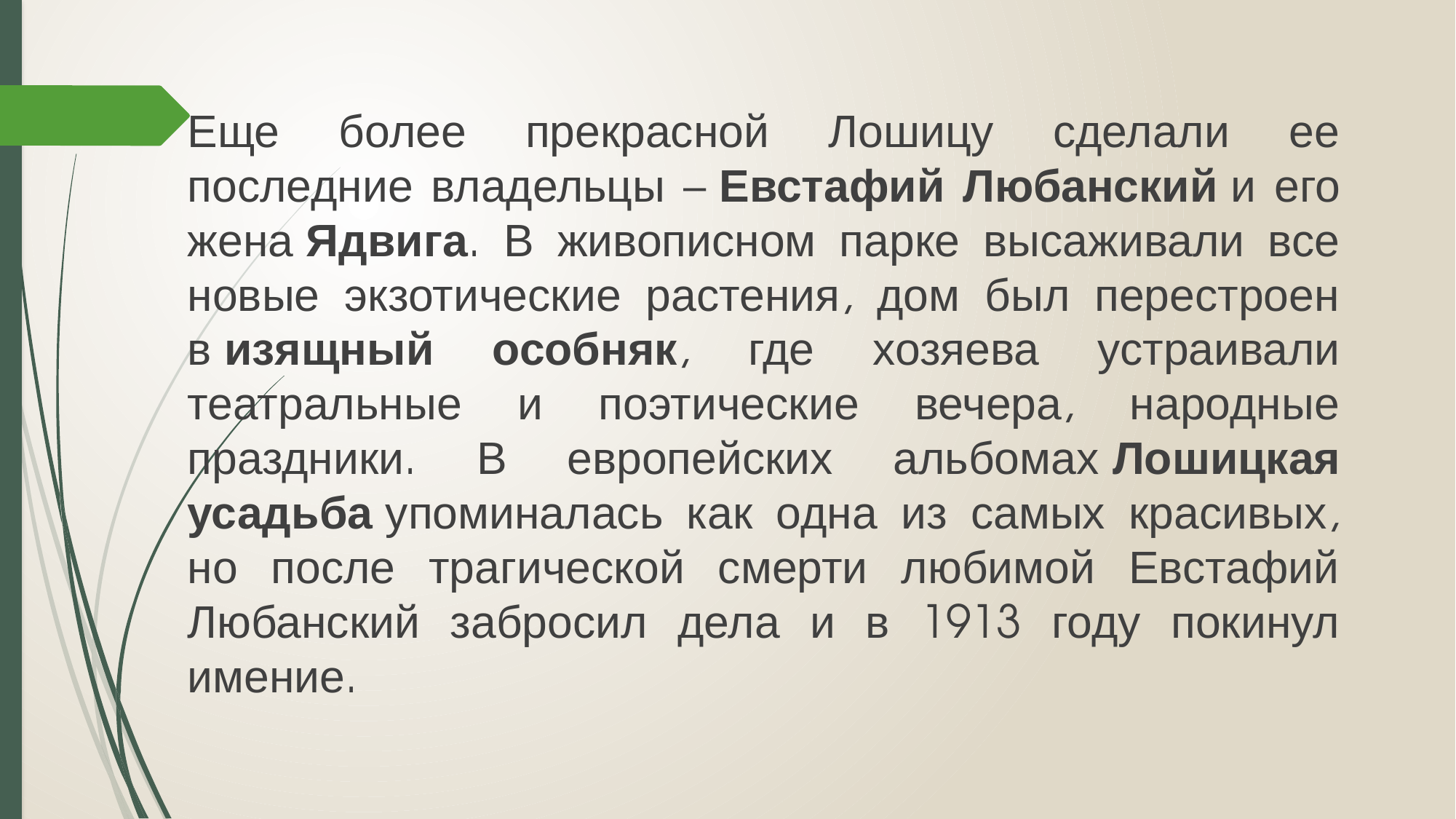

Еще более прекрасной Лошицу сделали ее последние владельцы – Евстафий Любанский и его жена Ядвига. В живописном парке высаживали все новые экзотические растения, дом был перестроен в изящный особняк, где хозяева устраивали театральные и поэтические вечера, народные праздники. В европейских альбомах Лошицкая усадьба упоминалась как одна из самых красивых, но после трагической смерти любимой Евстафий Любанский забросил дела и в 1913 году покинул имение.